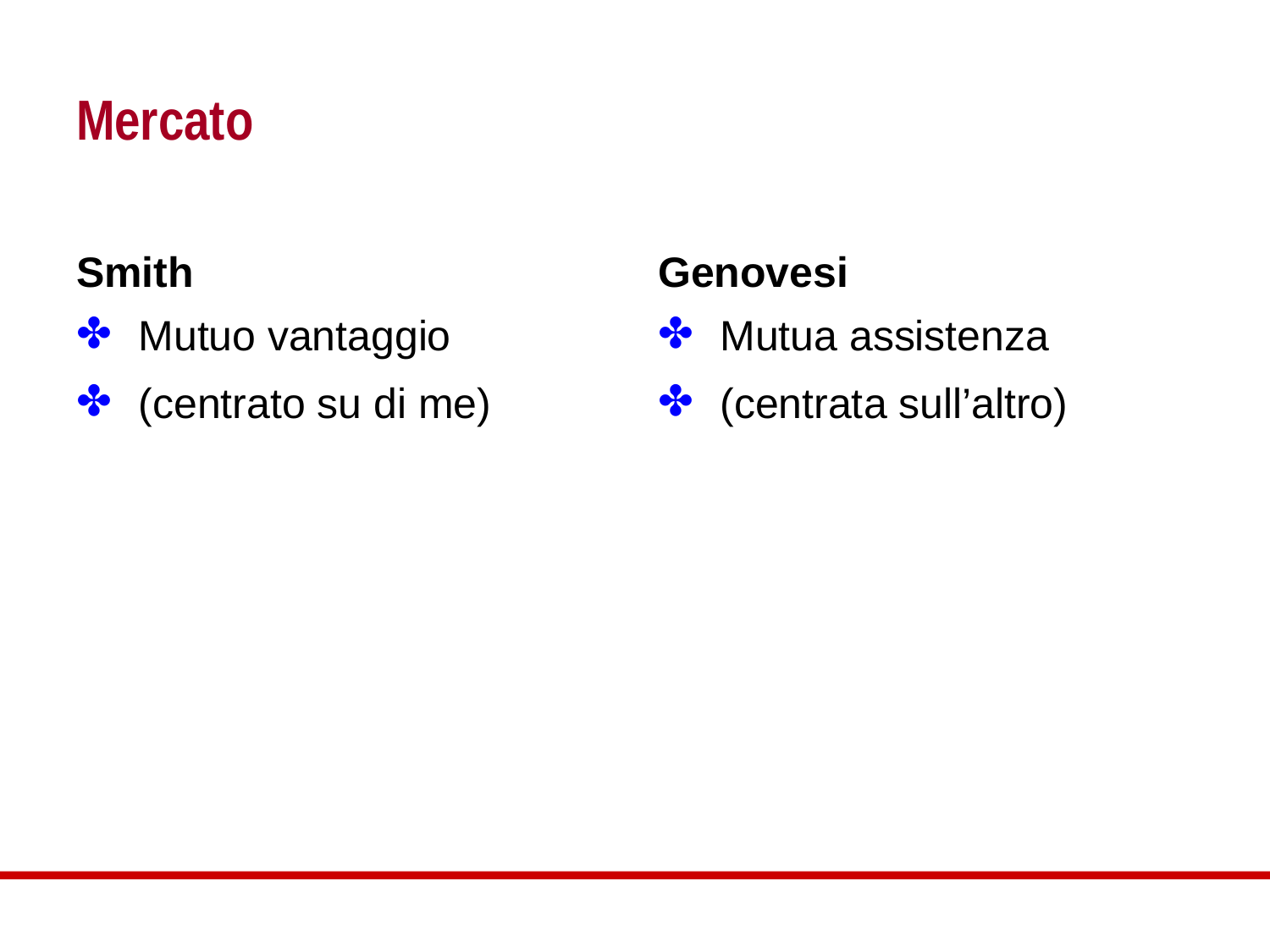

# Mercato
Smith
Genovesi
Mutuo vantaggio
(centrato su di me)
Mutua assistenza
(centrata sull’altro)